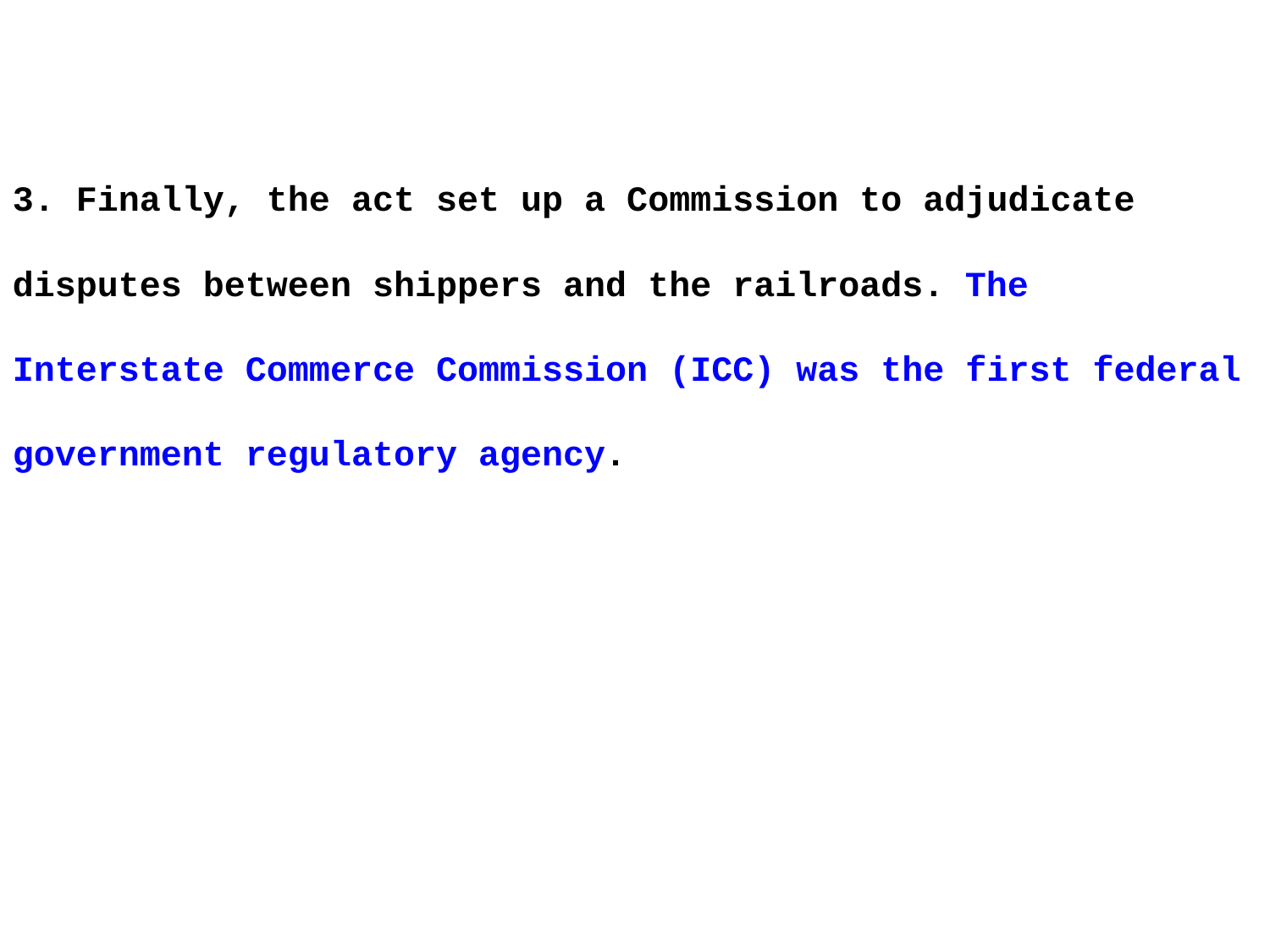

3. Finally, the act set up a Commission to adjudicate disputes between shippers and the railroads. The Interstate Commerce Commission (ICC) was the first federal government regulatory agency.